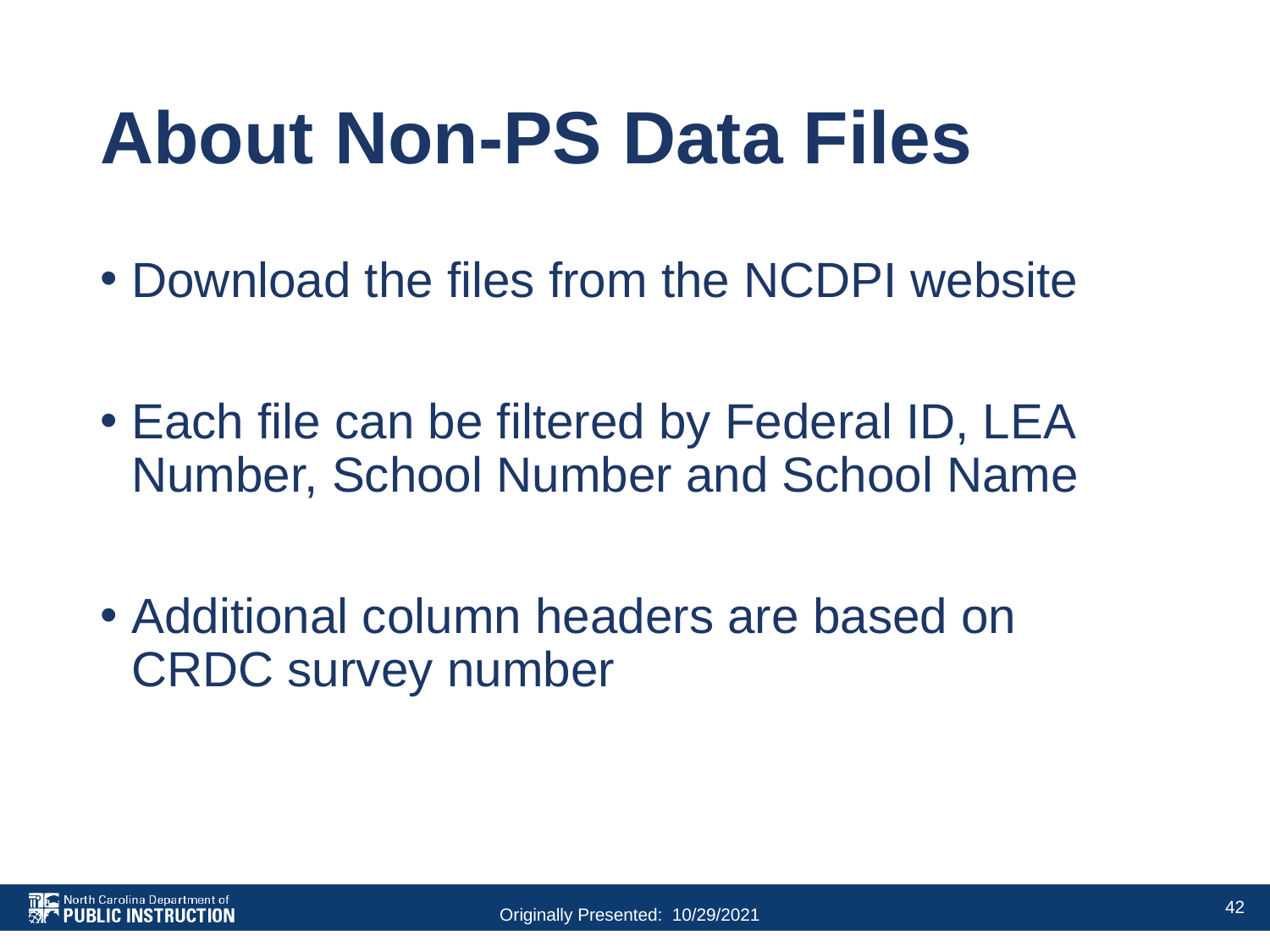

# About Non-PS Data Files
Download the files from the NCDPI website

Each file can be filtered by Federal ID, LEA Number, School Number and School Name

Additional column headers are based on CRDC survey number

42
Originally Presented:  10/29/2021